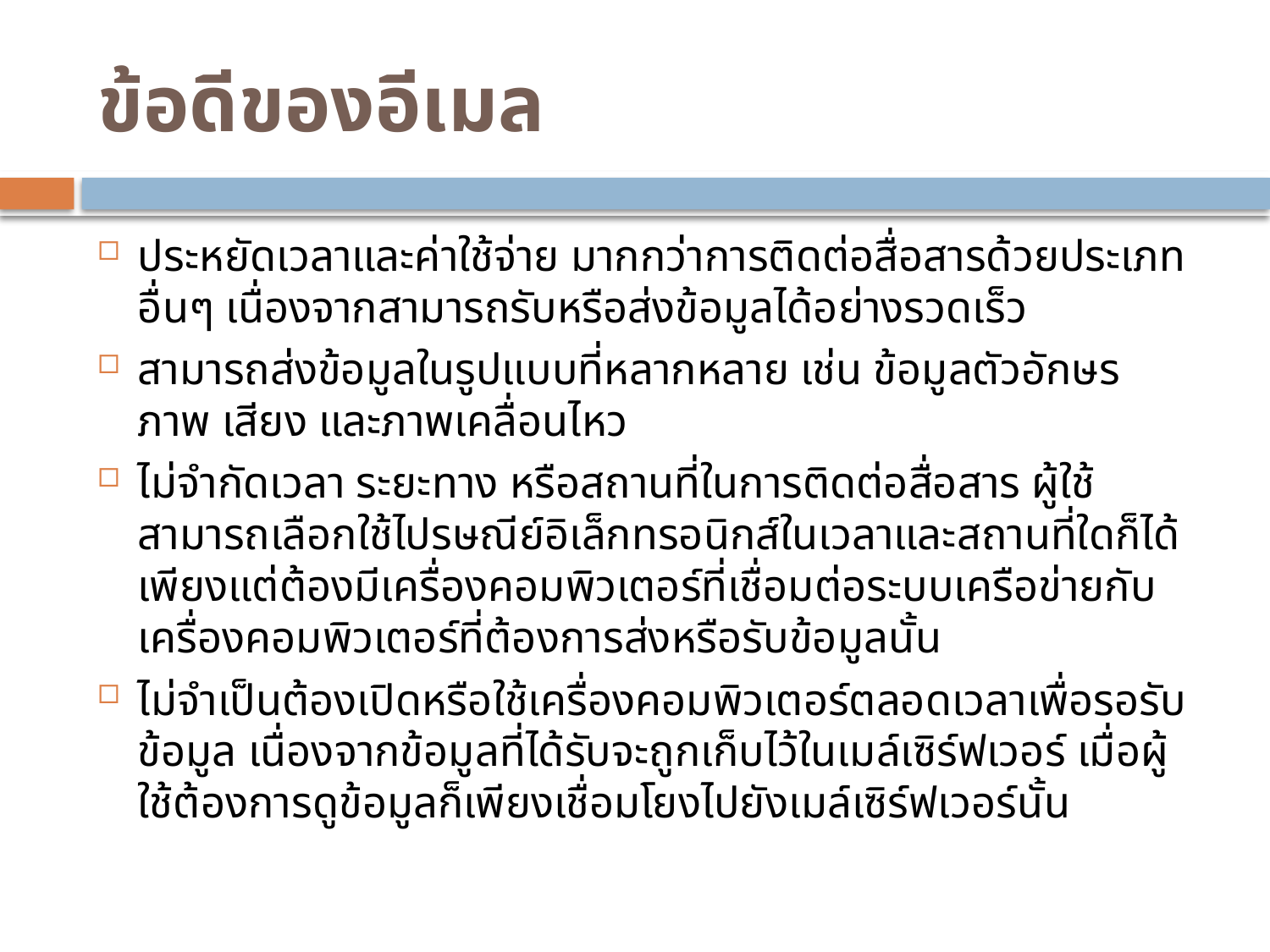

# ข้อดีของอีเมล
ประหยัดเวลาและค่าใช้จ่าย มากกว่าการติดต่อสื่อสารด้วยประเภทอื่นๆ เนื่องจากสามารถรับหรือส่งข้อมูลได้อย่างรวดเร็ว
สามารถส่งข้อมูลในรูปแบบที่หลากหลาย เช่น ข้อมูลตัวอักษร ภาพ เสียง และภาพเคลื่อนไหว
ไม่จำกัดเวลา ระยะทาง หรือสถานที่ในการติดต่อสื่อสาร ผู้ใช้สามารถเลือกใช้ไปรษณีย์อิเล็กทรอนิกส์ในเวลาและสถานที่ใดก็ได้เพียงแต่ต้องมีเครื่องคอมพิวเตอร์ที่เชื่อมต่อระบบเครือข่ายกับเครื่องคอมพิวเตอร์ที่ต้องการส่งหรือรับข้อมูลนั้น
ไม่จำเป็นต้องเปิดหรือใช้เครื่องคอมพิวเตอร์ตลอดเวลาเพื่อรอรับข้อมูล เนื่องจากข้อมูลที่ได้รับจะถูกเก็บไว้ในเมล์เซิร์ฟเวอร์ เมื่อผู้ใช้ต้องการดูข้อมูลก็เพียงเชื่อมโยงไปยังเมล์เซิร์ฟเวอร์นั้น